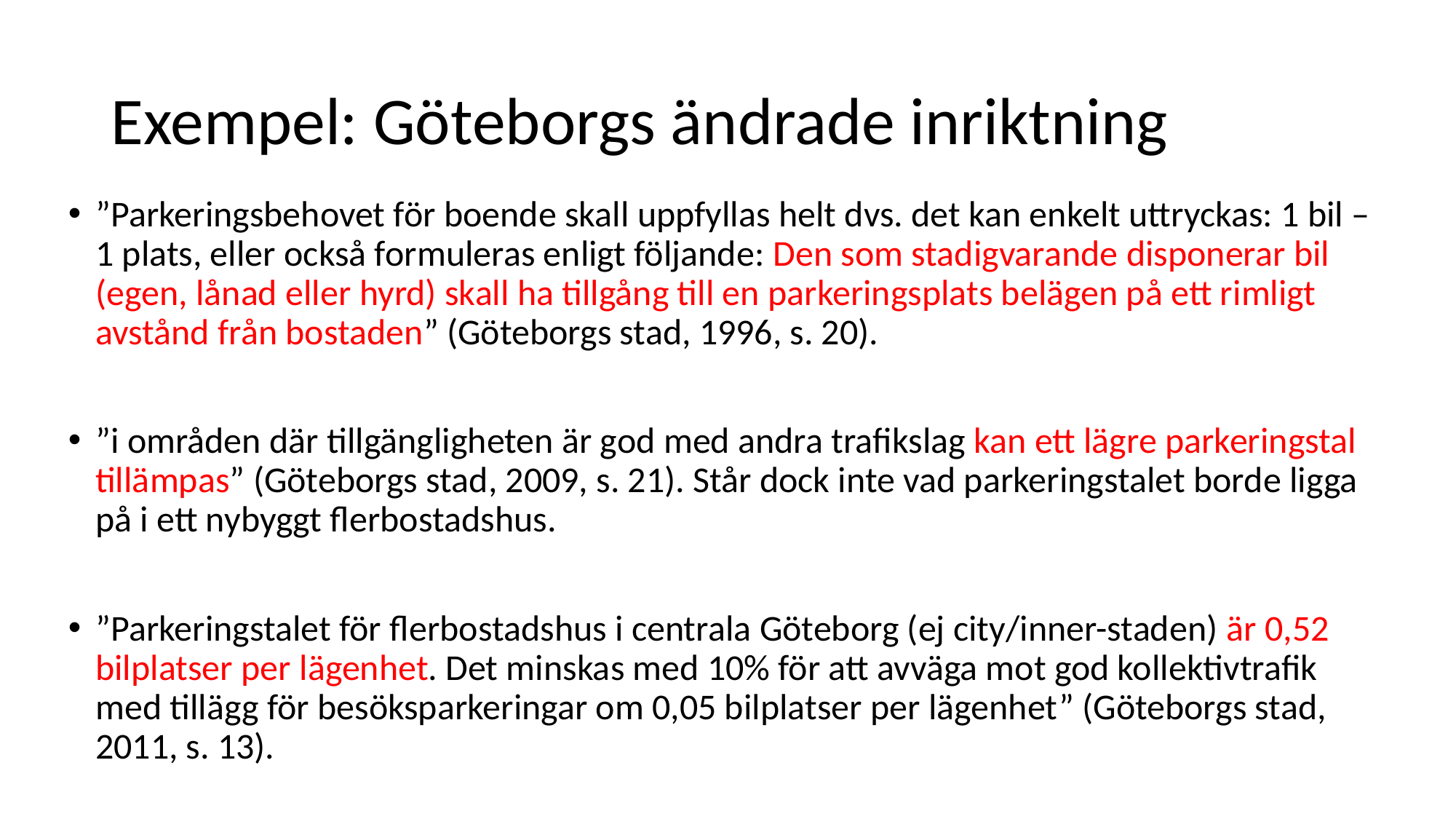

# Exempel: Göteborgs ändrade inriktning
”Parkeringsbehovet för boende skall uppfyllas helt dvs. det kan enkelt uttryckas: 1 bil – 1 plats, eller också formuleras enligt följande: Den som stadigvarande disponerar bil (egen, lånad eller hyrd) skall ha tillgång till en parkeringsplats belägen på ett rimligt avstånd från bostaden” (Göteborgs stad, 1996, s. 20).

”i områden där tillgängligheten är god med andra trafikslag kan ett lägre parkeringstal tillämpas” (Göteborgs stad, 2009, s. 21). Står dock inte vad parkeringstalet borde ligga på i ett nybyggt flerbostadshus.

”Parkeringstalet för flerbostadshus i centrala Göteborg (ej city/inner-staden) är 0,52 bilplatser per lägenhet. Det minskas med 10% för att avväga mot god kollektivtrafik med tillägg för besöksparkeringar om 0,05 bilplatser per lägenhet” (Göteborgs stad, 2011, s. 13).